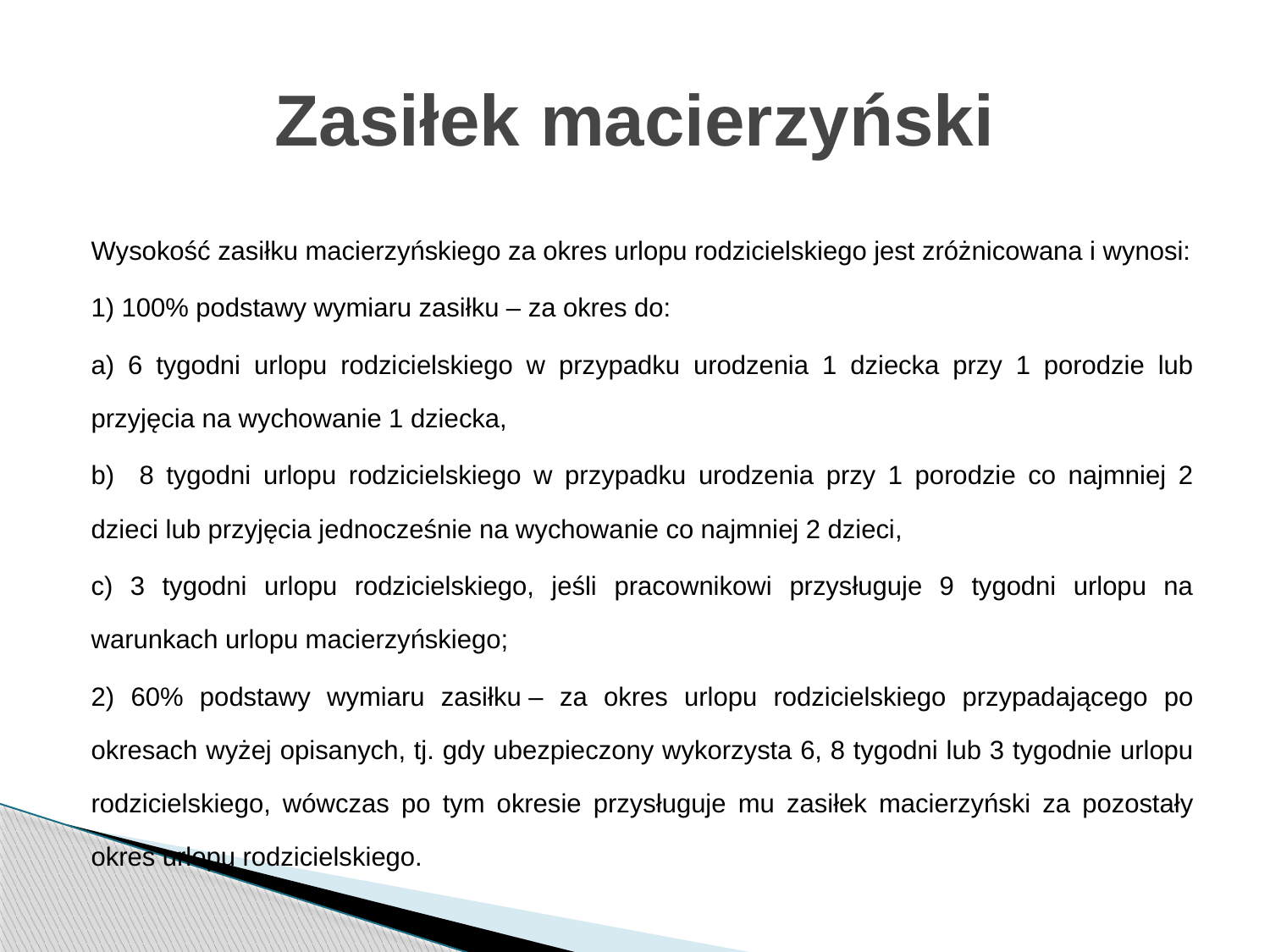

# Zasiłek macierzyński
Wysokość zasiłku macierzyńskiego za okres urlopu rodzicielskiego jest zróżnicowana i wynosi:
1) 100% podstawy wymiaru zasiłku – za okres do:
a) 6 tygodni urlopu rodzicielskiego w przypadku urodzenia 1 dziecka przy 1 porodzie lub przyjęcia na wychowanie 1 dziecka,
b)  8 tygodni urlopu rodzicielskiego w przypadku urodzenia przy 1 porodzie co najmniej 2 dzieci lub przyjęcia jednocześnie na wychowanie co najmniej 2 dzieci,
c) 3 tygodni urlopu rodzicielskiego, jeśli pracownikowi przysługuje 9 tygodni urlopu na warunkach urlopu macierzyńskiego;
2) 60% podstawy wymiaru zasiłku – za okres urlopu rodzicielskiego przypadającego po okresach wyżej opisanych, tj. gdy ubezpieczony wykorzysta 6, 8 tygodni lub 3 tygodnie urlopu rodzicielskiego, wówczas po tym okresie przysługuje mu zasiłek macierzyński za pozostały okres urlopu rodzicielskiego.